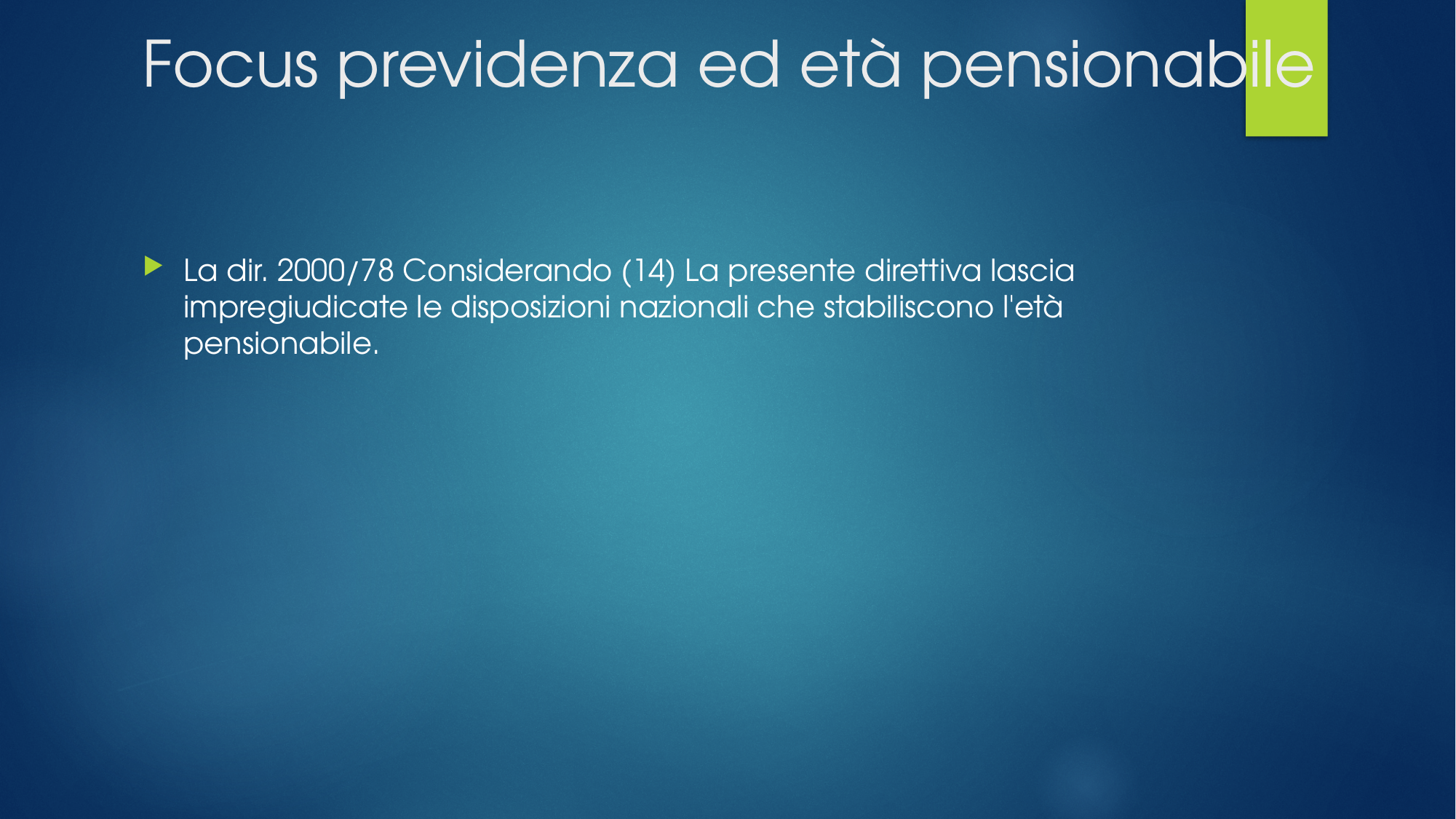

# Focus previdenza ed età pensionabile
La dir. 2000/78 Considerando (14) La presente direttiva lascia impregiudicate le disposizioni nazionali che stabiliscono l'età pensionabile.